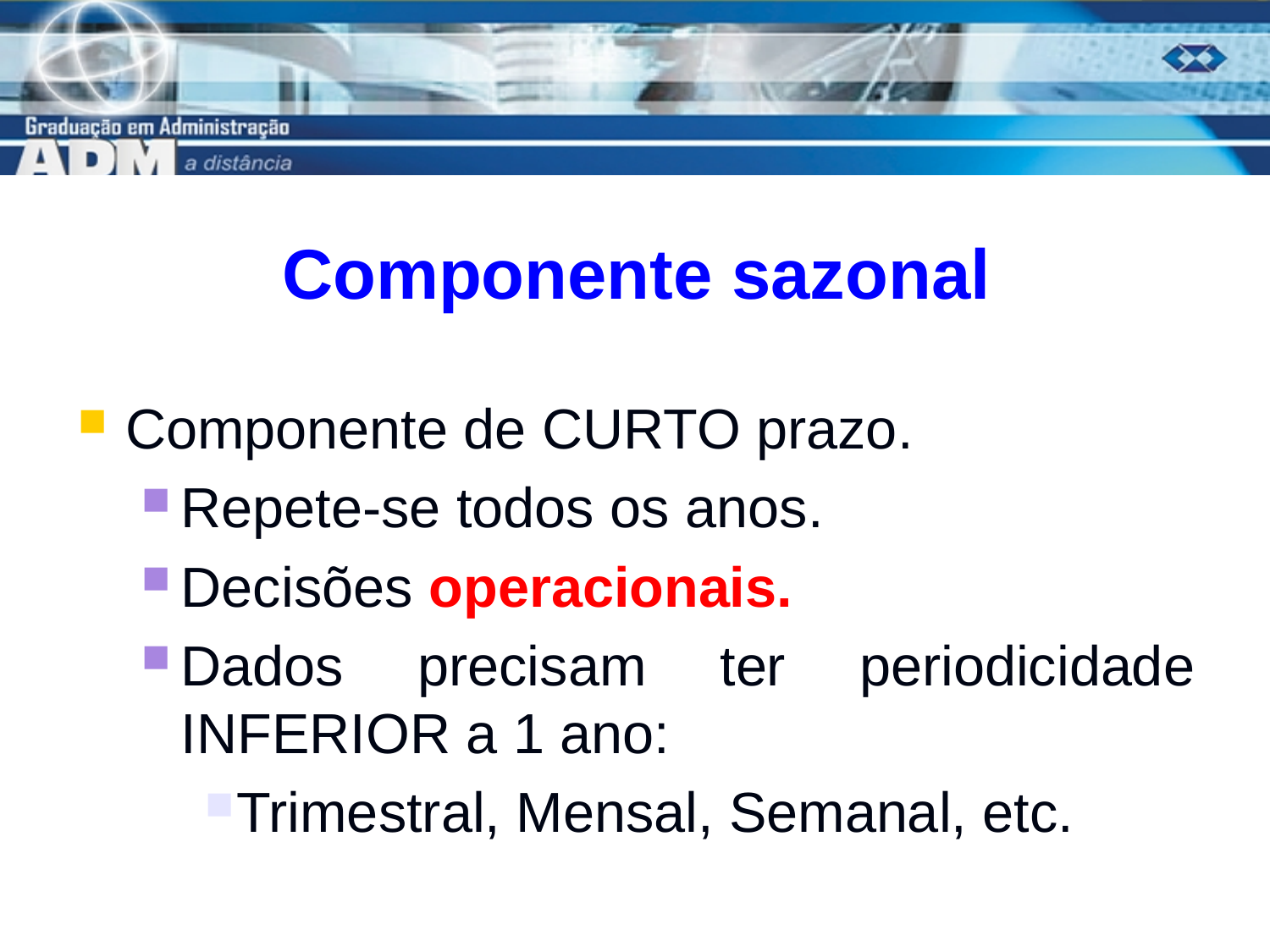

# Componente sazonal
Componente de CURTO prazo.
Repete-se todos os anos.
Decisões operacionais.
Dados precisam ter periodicidade INFERIOR a 1 ano:
Trimestral, Mensal, Semanal, etc.
5